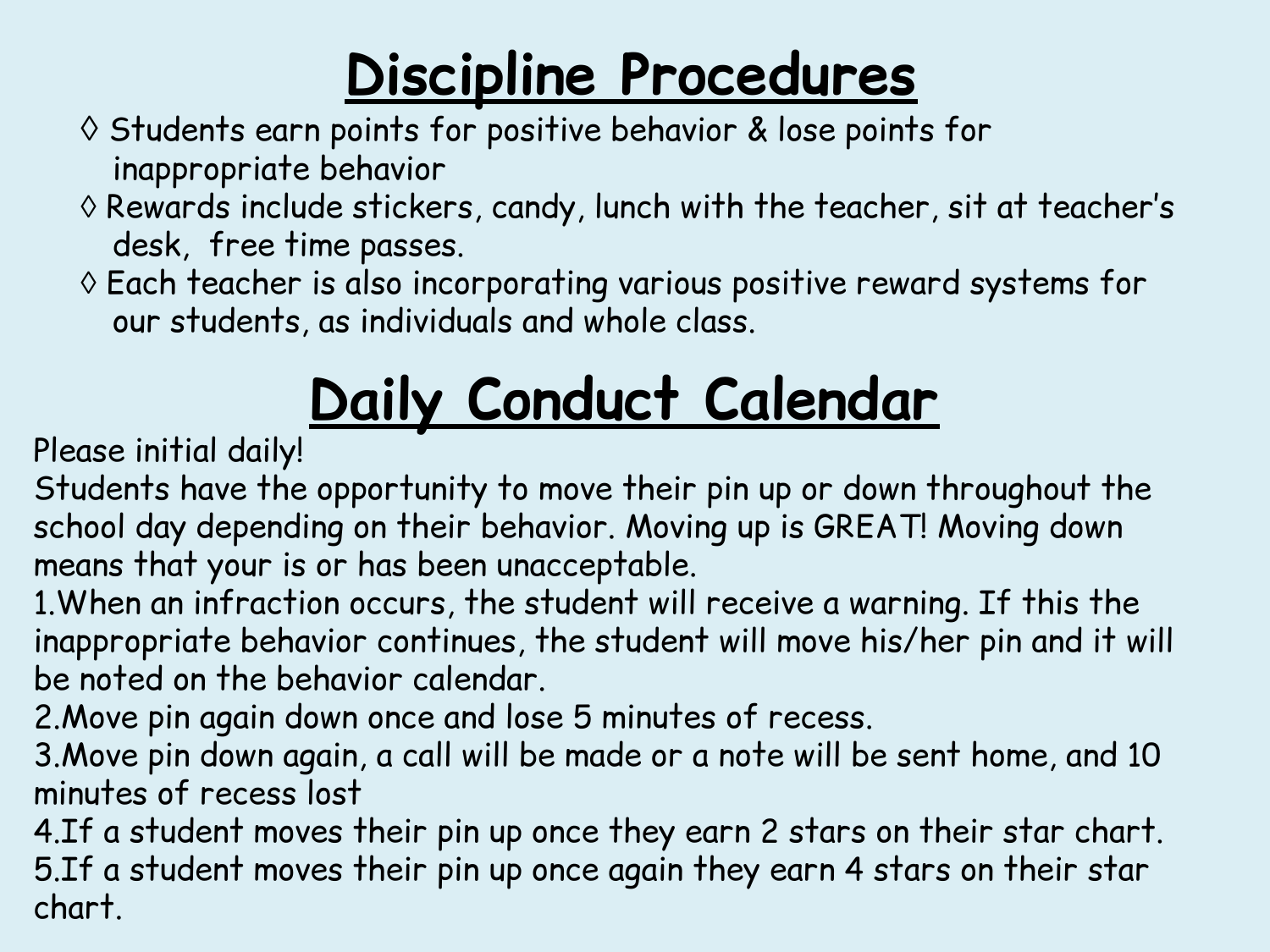

Discipline Procedures
◊ Students earn points for positive behavior & lose points for inappropriate behavior
◊ Rewards include stickers, candy, lunch with the teacher, sit at teacher’s desk,  free time passes.
◊ Each teacher is also incorporating various positive reward systems for our students, as individuals and whole class.

Daily Conduct Calendar
Please initial daily!
Students have the opportunity to move their pin up or down throughout the school day depending on their behavior. Moving up is GREAT! Moving down means that your is or has been unacceptable.
When an infraction occurs, the student will receive a warning. If this the inappropriate behavior continues, the student will move his/her pin and it will be noted on the behavior calendar.
Move pin again down once and lose 5 minutes of recess.
Move pin down again, a call will be made or a note will be sent home, and 10 minutes of recess lost
If a student moves their pin up once they earn 2 stars on their star chart.
If a student moves their pin up once again they earn 4 stars on their star chart.